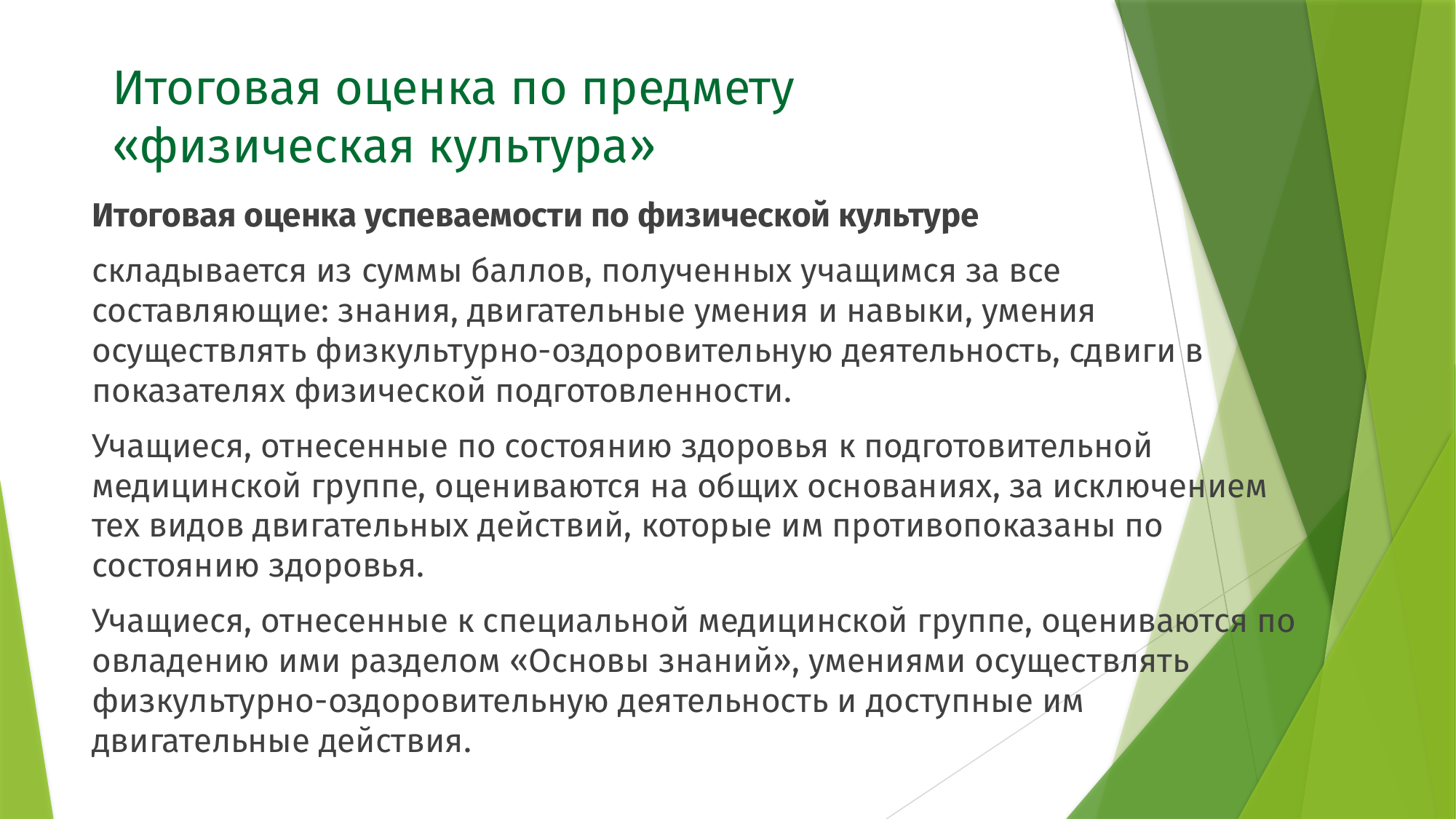

# Итоговая оценка по предмету «физическая культура»
Итоговая оценка успеваемости по физической культуре
складывается из суммы баллов, полученных учащимся за все составляющие: знания, двигательные умения и навыки, умения осуществлять физкультурно-оздоровительную деятельность, сдвиги в показателях физической подготовленности.
Учащиеся, отнесенные по состоянию здоровья к подготовительной медицинской группе, оцениваются на общих основаниях, за исключением тех видов двигательных действий, которые им противопоказаны по состоянию здоровья.
Учащиеся, отнесенные к специальной медицинской группе, оцениваются по овладению ими разделом «Основы знаний», умениями осуществлять физкультурно-оздоровительную деятельность и доступные им двигательные действия.